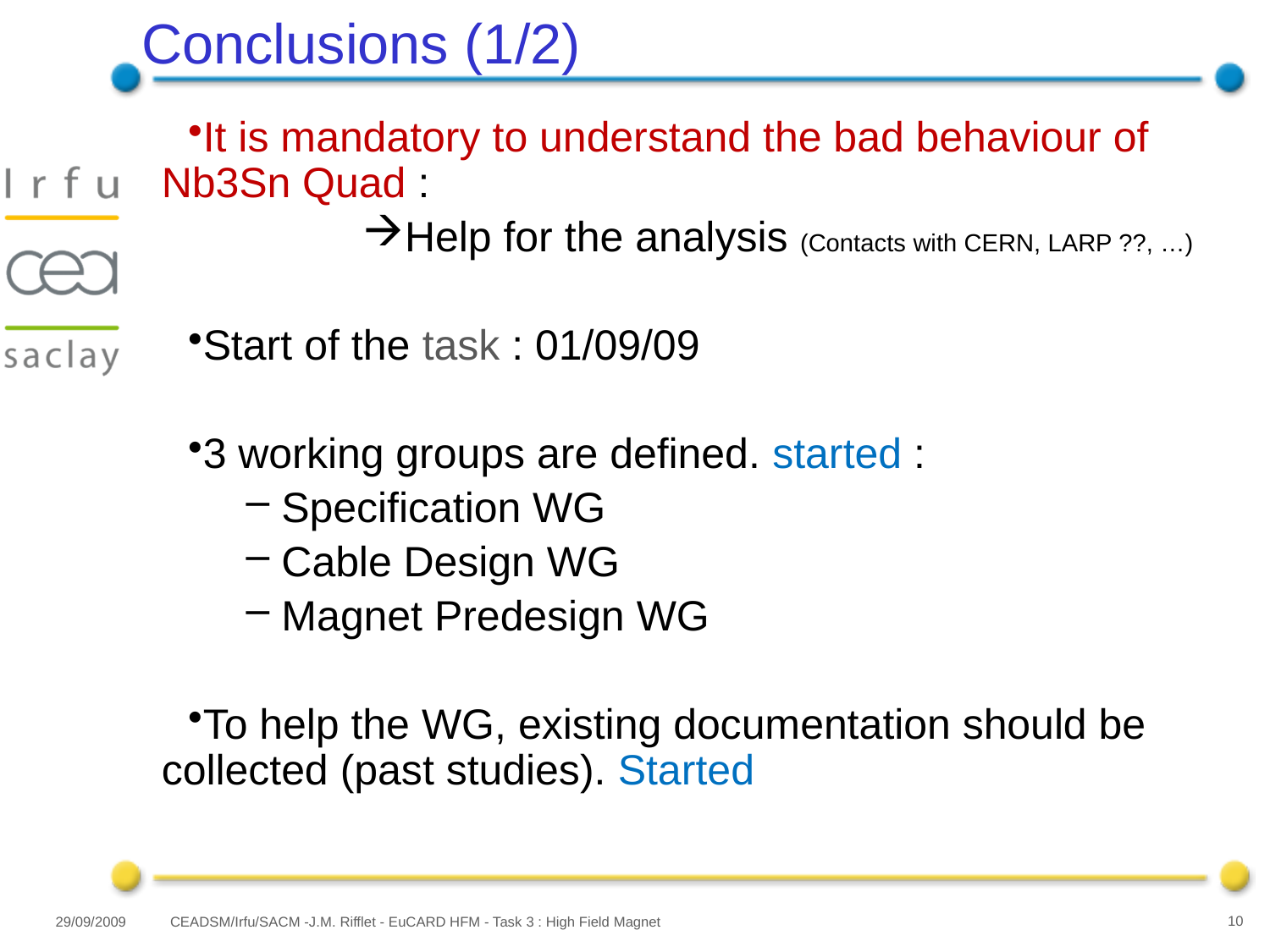

# Conclusions (1/2)
It is mandatory to understand the bad behaviour of Nb3Sn Quad :
Help for the analysis (Contacts with CERN, LARP ??, …)

Start of the task : 01/09/09

3 working groups are defined. started :
 Specification WG
 Cable Design WG
 Magnet Predesign WG

To help the WG, existing documentation should be collected (past studies). Started

29/09/2009
CEADSM/Irfu/SACM -J.M. Rifflet - EuCARD HFM - Task 3 : High Field Magnet
10